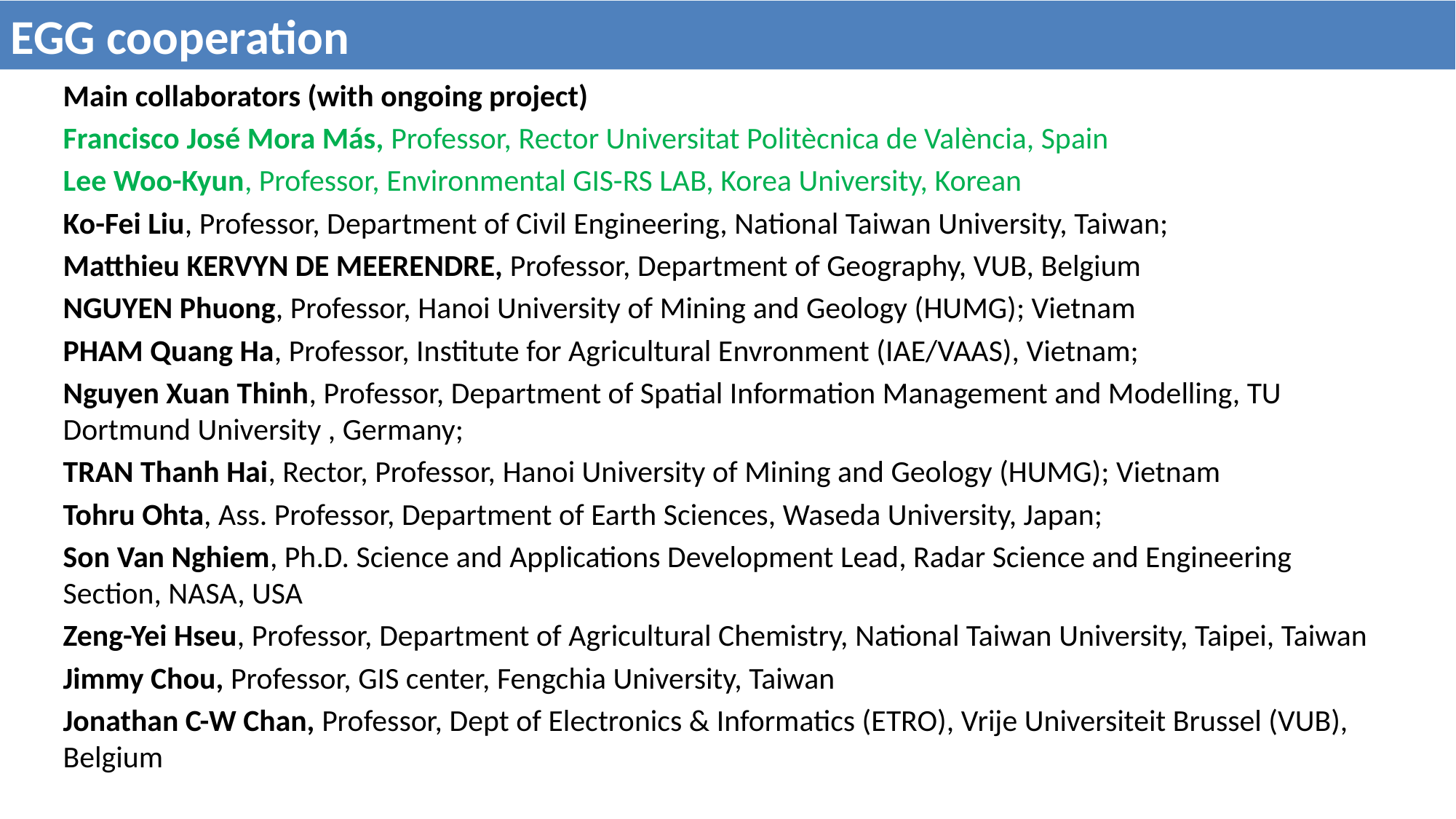

EGG cooperation
Main collaborators (with ongoing project)
Francisco José Mora Más, Professor, Rector Universitat Politècnica de València, Spain
Lee Woo-Kyun, Professor, Environmental GIS-RS LAB, Korea University, Korean
Ko-Fei Liu, Professor, Department of Civil Engineering, National Taiwan University, Taiwan;
Matthieu KERVYN DE MEERENDRE, Professor, Department of Geography, VUB, Belgium
NGUYEN Phuong, Professor, Hanoi University of Mining and Geology (HUMG); Vietnam
PHAM Quang Ha, Professor, Institute for Agricultural Envronment (IAE/VAAS), Vietnam;
Nguyen Xuan Thinh, Professor, Department of Spatial Information Management and Modelling, TU Dortmund University , Germany;
TRAN Thanh Hai, Rector, Professor, Hanoi University of Mining and Geology (HUMG); Vietnam
Tohru Ohta, Ass. Professor, Department of Earth Sciences, Waseda University, Japan;
Son Van Nghiem, Ph.D. Science and Applications Development Lead, Radar Science and Engineering Section, NASA, USA
Zeng-Yei Hseu, Professor, Department of Agricultural Chemistry, National Taiwan University, Taipei, Taiwan
Jimmy Chou, Professor, GIS center, Fengchia University, Taiwan
Jonathan C-W Chan, Professor, Dept of Electronics & Informatics (ETRO), Vrije Universiteit Brussel (VUB), Belgium